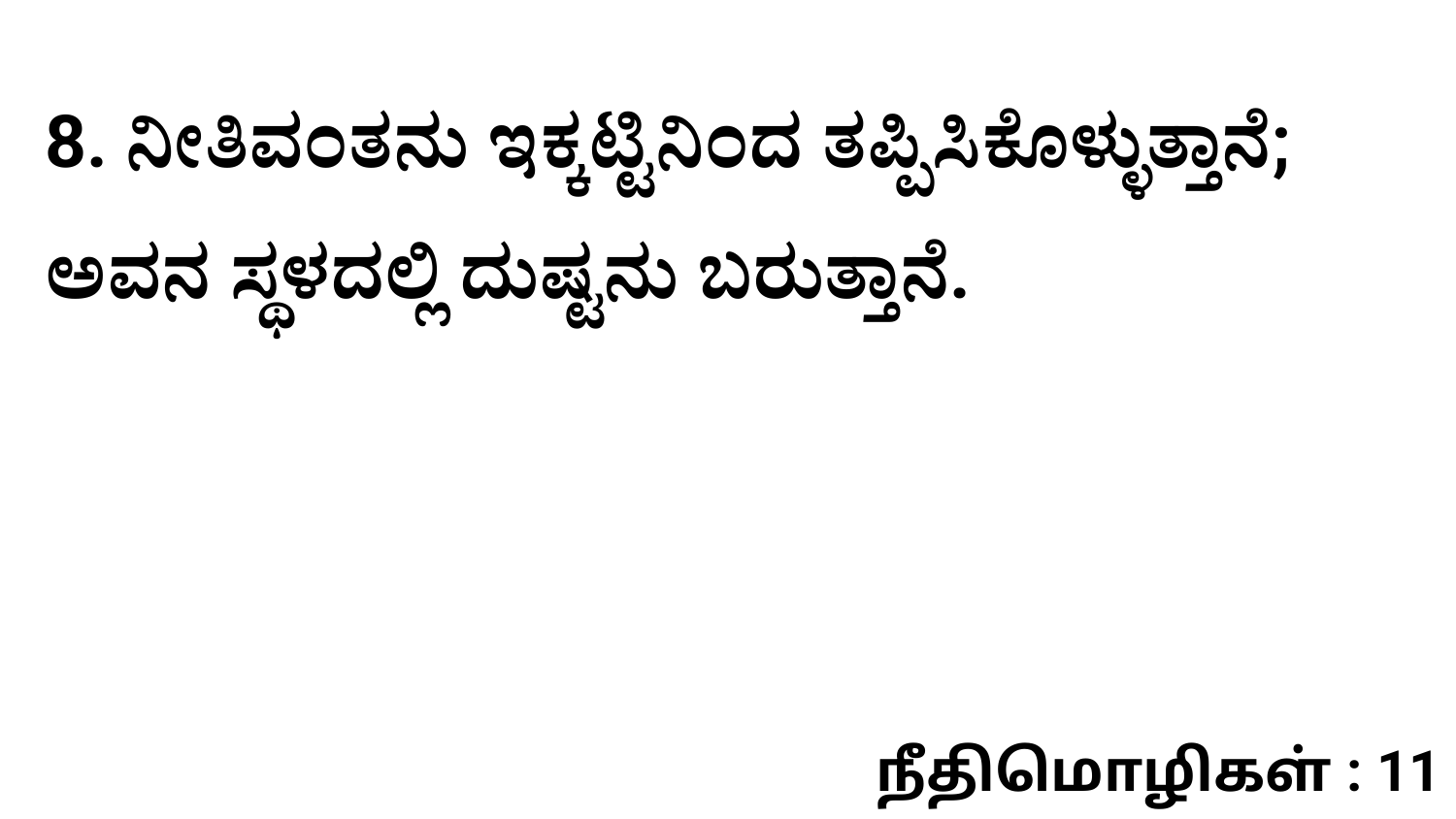

8. ನೀತಿವಂತನು ಇಕ್ಕಟ್ಟಿನಿಂದ ತಪ್ಪಿಸಿಕೊಳ್ಳುತ್ತಾನೆ; ಅವನ ಸ್ಥಳದಲ್ಲಿ ದುಷ್ಟನು ಬರುತ್ತಾನೆ.
நீதிமொழிகள் : 11